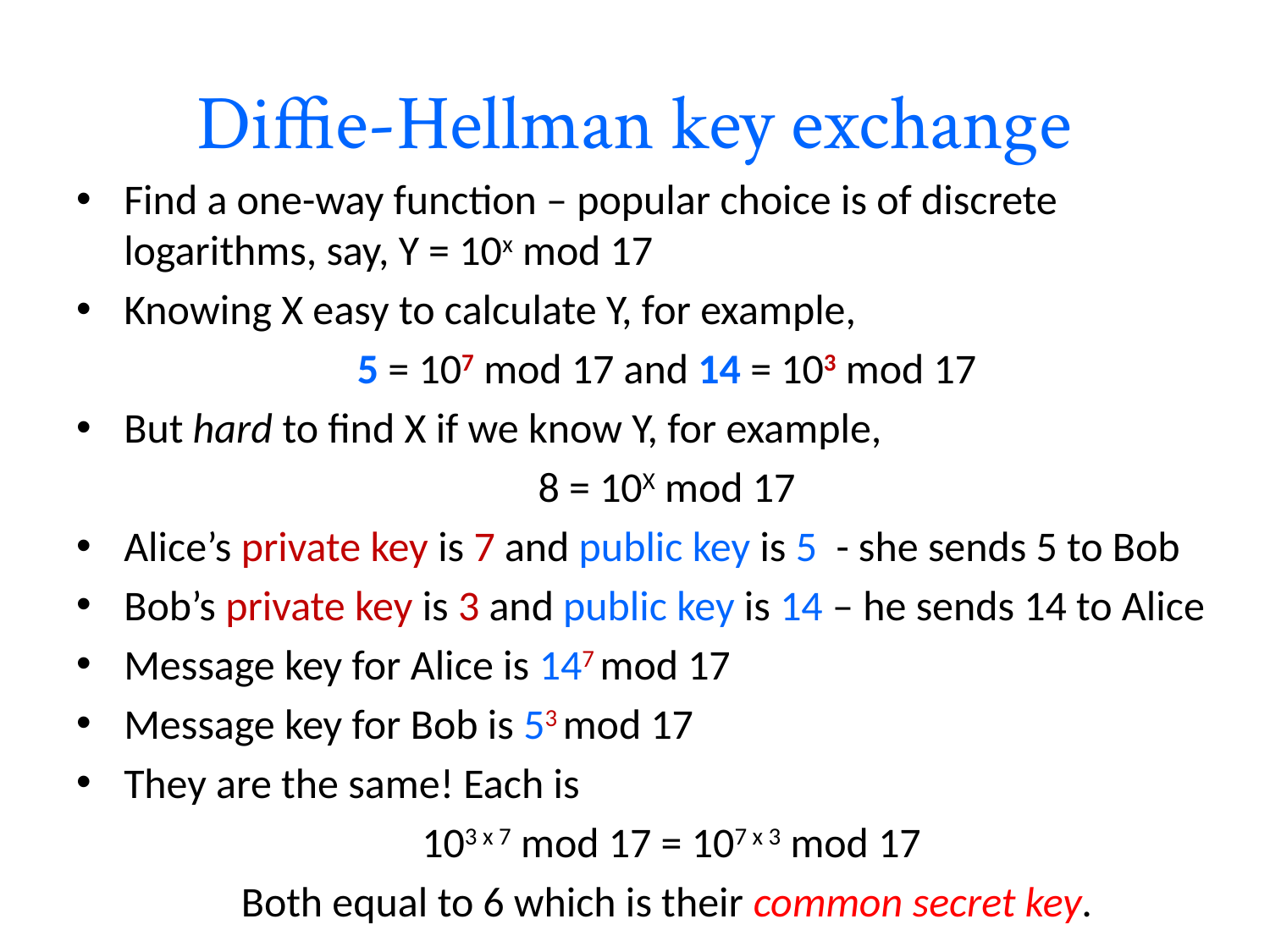

# Diffie-Hellman key exchange
Find a one-way function – popular choice is of discrete logarithms, say, Y = 10x mod 17
Knowing X easy to calculate Y, for example,
5 = 107 mod 17 and 14 = 103 mod 17
But hard to find X if we know Y, for example,
8 = 10X mod 17
Alice’s private key is 7 and public key is 5  - she sends 5 to Bob
Bob’s private key is 3 and public key is 14 – he sends 14 to Alice
Message key for Alice is 147 mod 17
Message key for Bob is 53 mod 17
They are the same! Each is
 103 x 7 mod 17 = 107 x 3 mod 17
Both equal to 6 which is their common secret key.